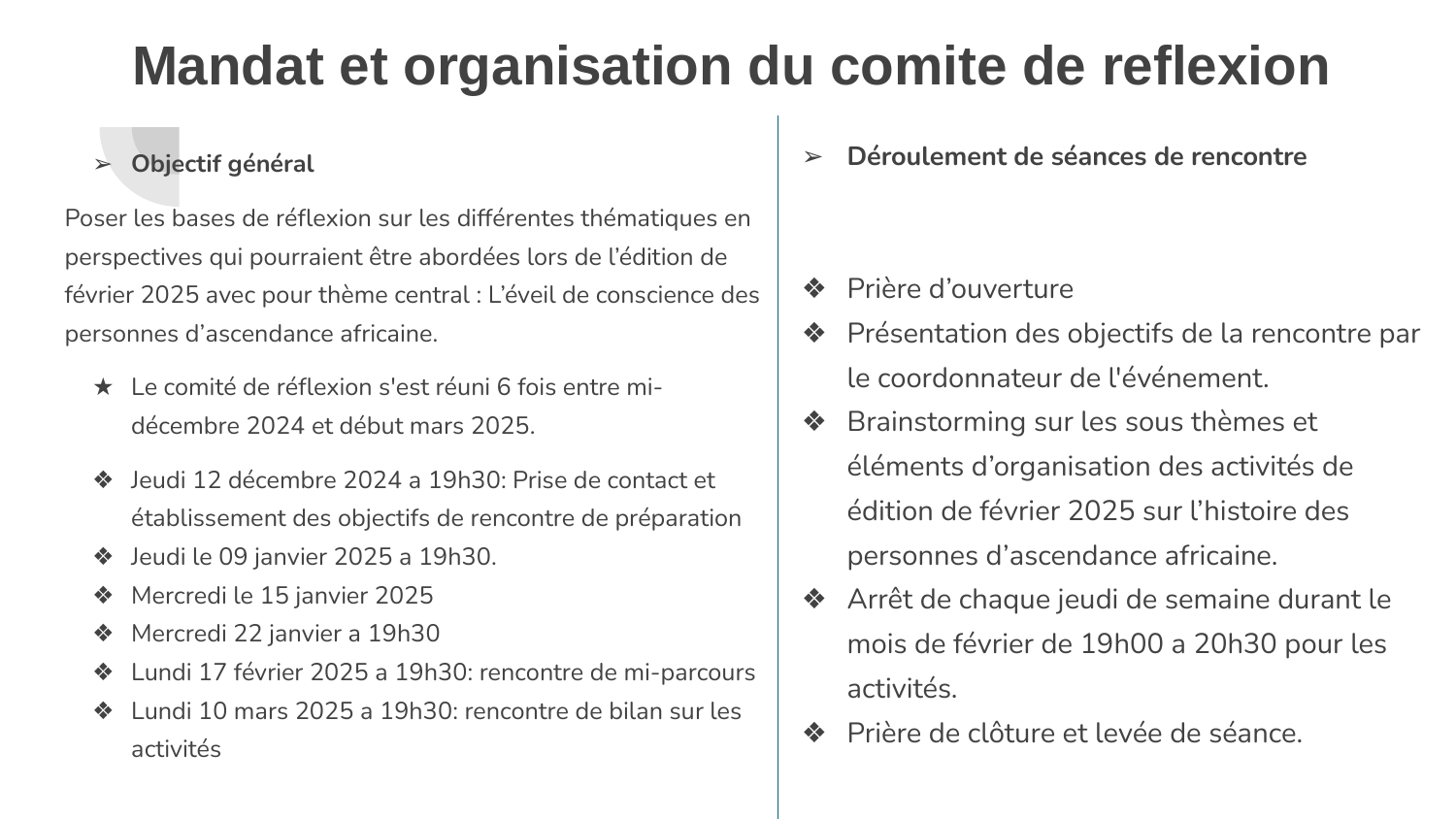

# Mandat et organisation du comite de reflexion
Déroulement de séances de rencontre

Prière d’ouverture
Présentation des objectifs de la rencontre par le coordonnateur de l'événement.
Brainstorming sur les sous thèmes et éléments d’organisation des activités de édition de février 2025 sur l’histoire des personnes d’ascendance africaine.
Arrêt de chaque jeudi de semaine durant le mois de février de 19h00 a 20h30 pour les activités.
Prière de clôture et levée de séance.
Objectif général
Poser les bases de réflexion sur les différentes thématiques en perspectives qui pourraient être abordées lors de l’édition de février 2025 avec pour thème central : L’éveil de conscience des personnes d’ascendance africaine.
Le comité de réflexion s'est réuni 6 fois entre mi- décembre 2024 et début mars 2025.
Jeudi 12 décembre 2024 a 19h30: Prise de contact et établissement des objectifs de rencontre de préparation
Jeudi le 09 janvier 2025 a 19h30.
Mercredi le 15 janvier 2025
Mercredi 22 janvier a 19h30
Lundi 17 février 2025 a 19h30: rencontre de mi-parcours
Lundi 10 mars 2025 a 19h30: rencontre de bilan sur les activités